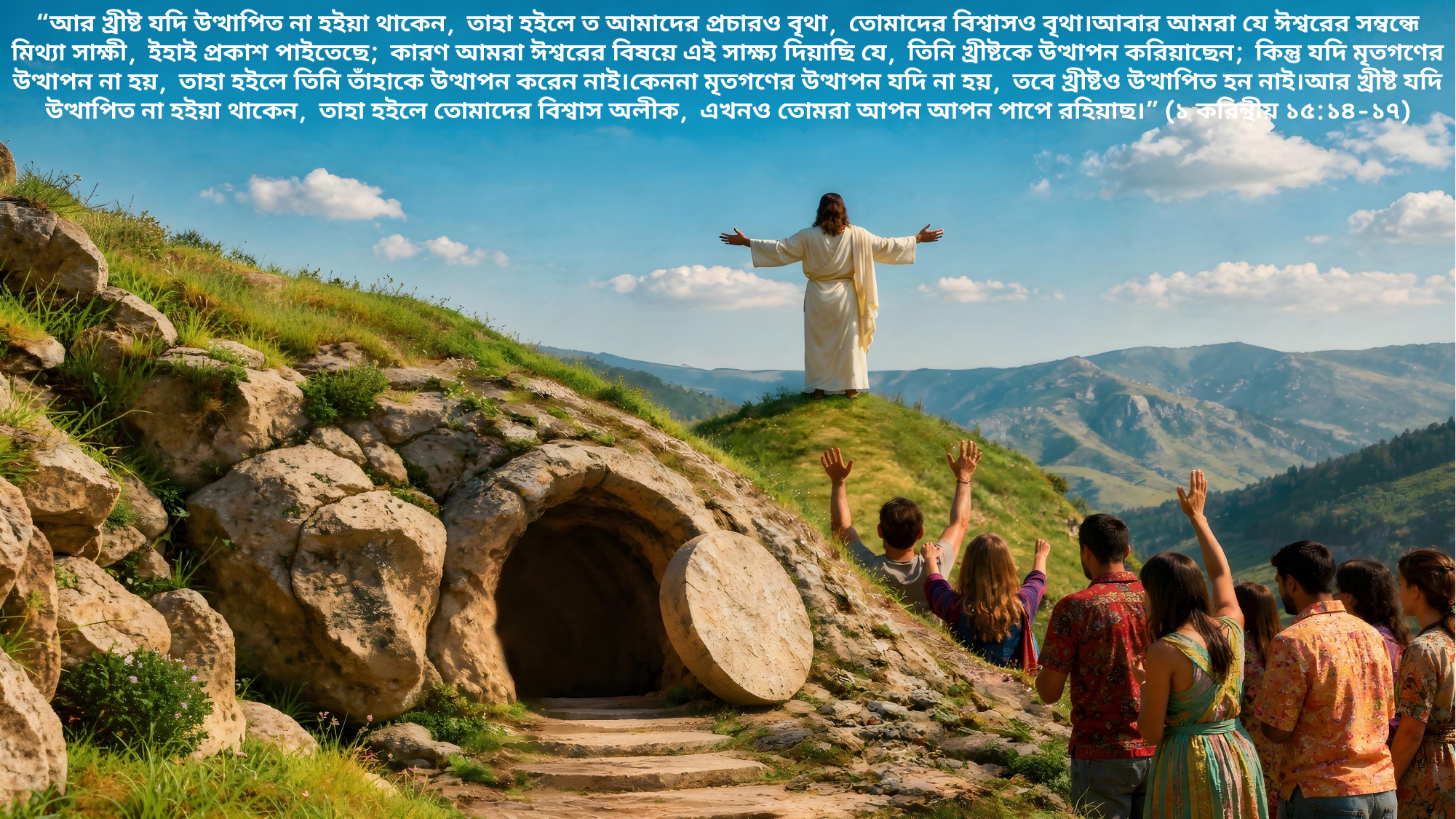

“আর খ্রীষ্ট যদি উত্থাপিত না হইয়া থাকেন, তাহা হইলে ত আমাদের প্রচারও বৃথা, তোমাদের বিশ্বাসও বৃথা।আবার আমরা যে ঈশ্বরের সম্বন্ধে মিথ্যা সাক্ষী, ইহাই প্রকাশ পাইতেছে; কারণ আমরা ঈশ্বরের বিষয়ে এই সাক্ষ্য দিয়াছি যে, তিনি খ্রীষ্টকে উত্থাপন করিয়াছেন; কিন্তু যদি মৃতগণের উত্থাপন না হয়, তাহা হইলে তিনি তাঁহাকে উত্থাপন করেন নাই।কেননা মৃতগণের উত্থাপন যদি না হয়, তবে খ্রীষ্টও উত্থাপিত হন নাই।আর খ্রীষ্ট যদি উত্থাপিত না হইয়া থাকেন, তাহা হইলে তোমাদের বিশ্বাস অলীক, এখনও তোমরা আপন আপন পাপে রহিয়াছ।” (১ করিন্থীয় ১৫:১৪-১৭)